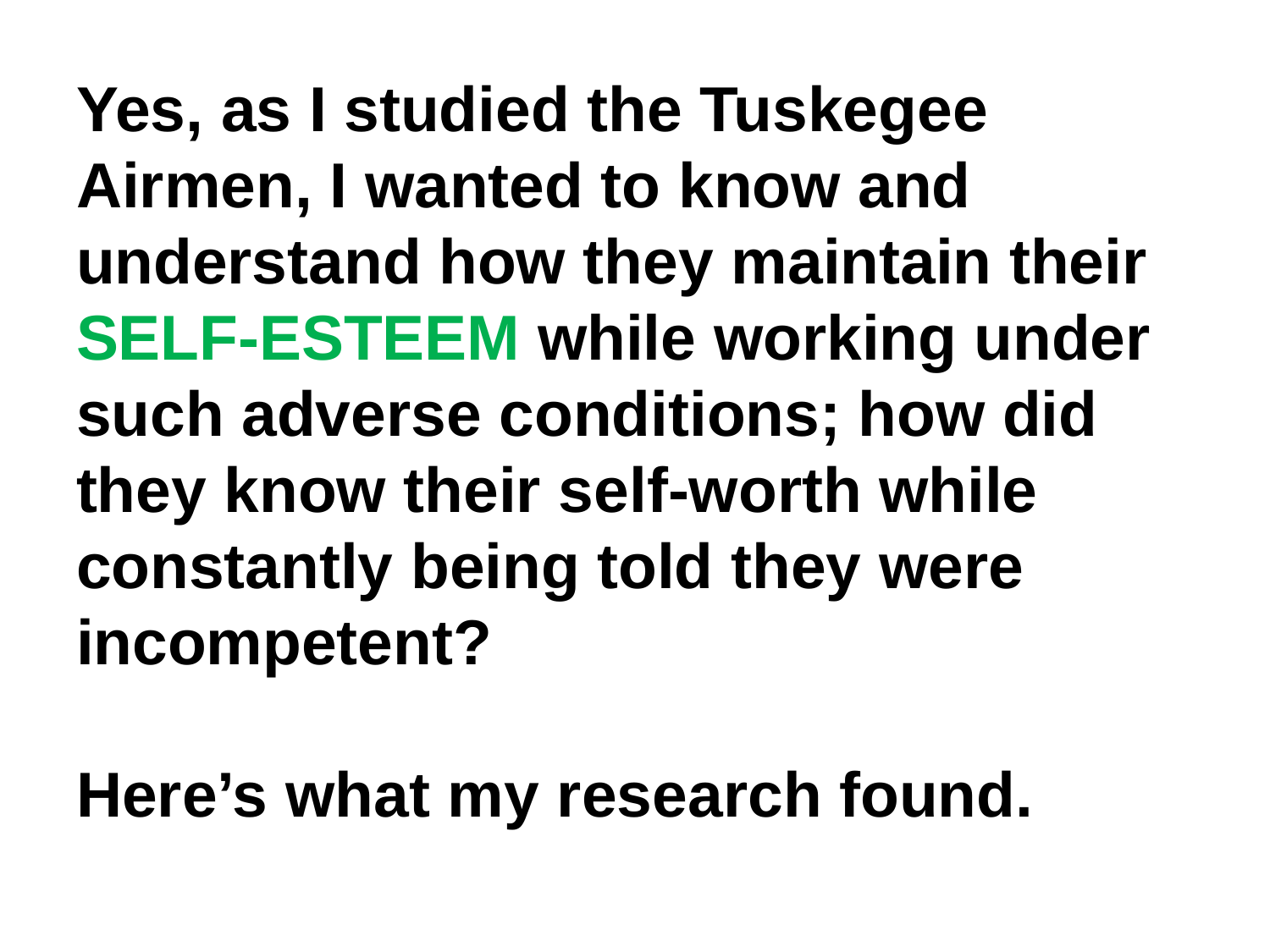

# Yes, as I studied the Tuskegee Airmen, I wanted to know and understand how they maintain their SELF-ESTEEM while working under such adverse conditions; how did they know their self-worth while constantly being told they were incompetent? Here’s what my research found.